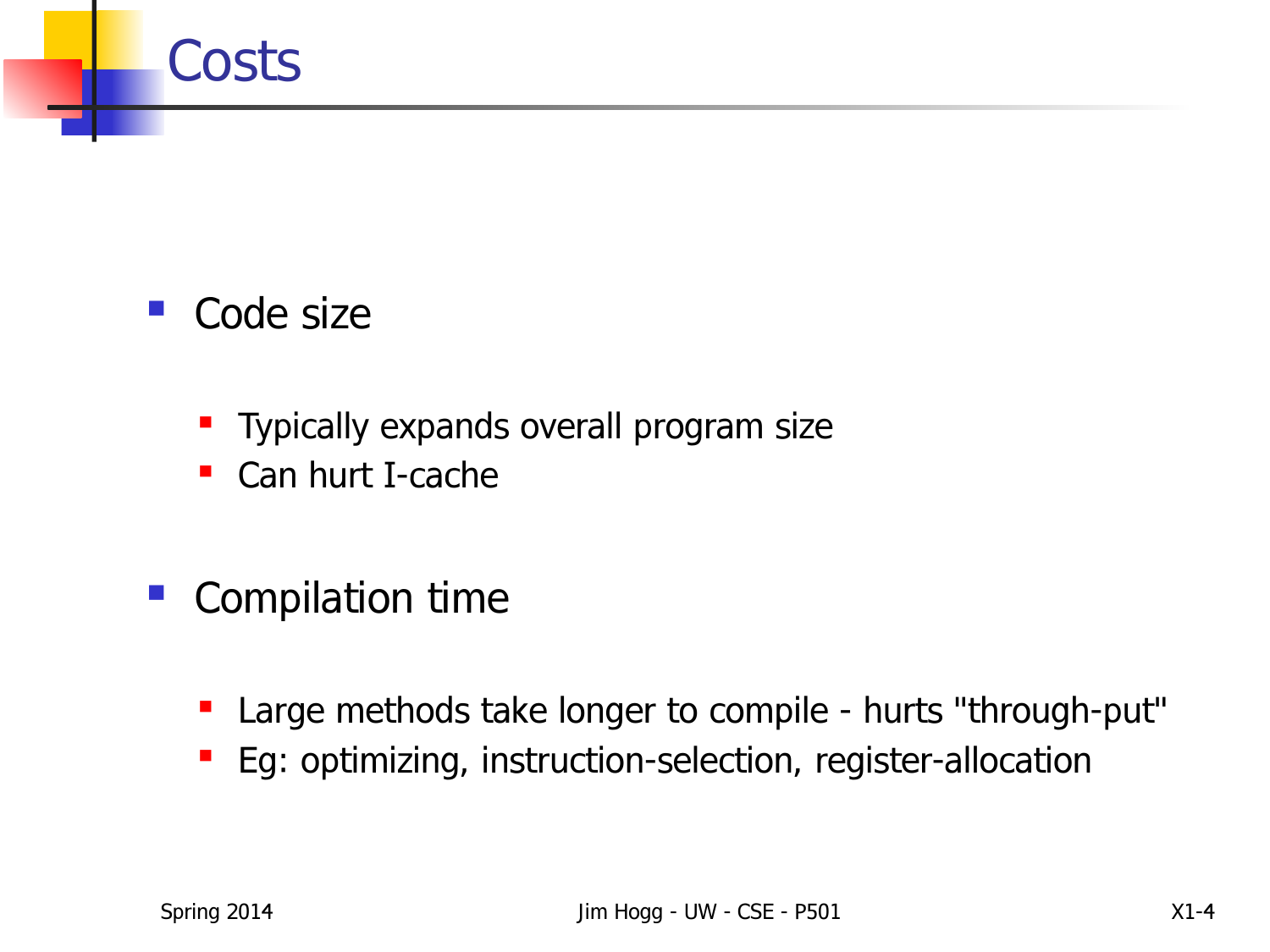

# Costs
Code size

Typically expands overall program size
Can hurt I-cache

Compilation time

Large methods take longer to compile - hurts "through-put"
Eg: optimizing, instruction-selection, register-allocation

Spring 2014
Jim Hogg - UW - CSE - P501
X1-4